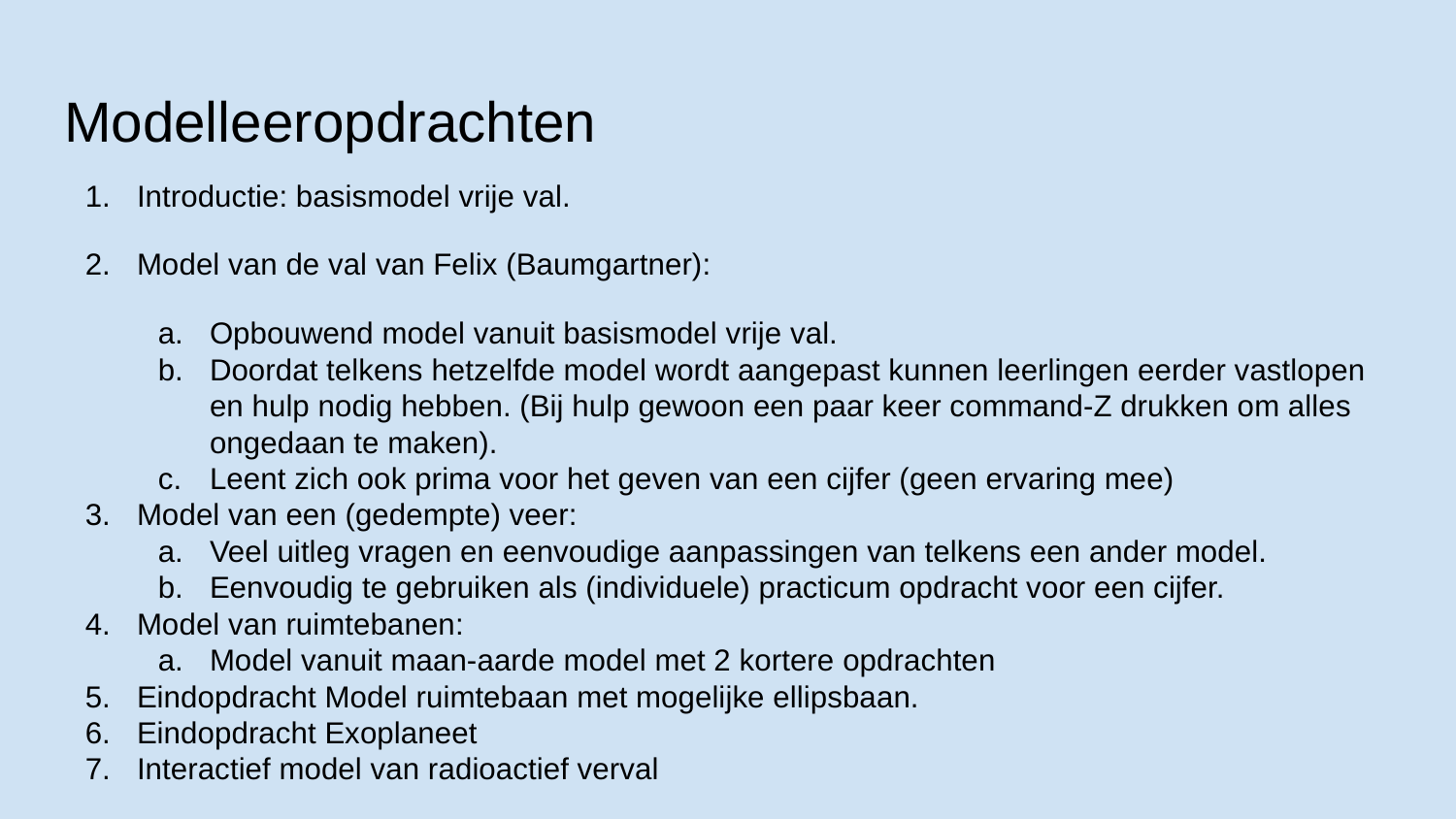

# Modelleeropdrachten
Introductie: basismodel vrije val.
Model van de val van Felix (Baumgartner):
Opbouwend model vanuit basismodel vrije val.
Doordat telkens hetzelfde model wordt aangepast kunnen leerlingen eerder vastlopen en hulp nodig hebben. (Bij hulp gewoon een paar keer command-Z drukken om alles ongedaan te maken).
Leent zich ook prima voor het geven van een cijfer (geen ervaring mee)
Model van een (gedempte) veer:
Veel uitleg vragen en eenvoudige aanpassingen van telkens een ander model.
Eenvoudig te gebruiken als (individuele) practicum opdracht voor een cijfer.
Model van ruimtebanen:
Model vanuit maan-aarde model met 2 kortere opdrachten
Eindopdracht Model ruimtebaan met mogelijke ellipsbaan.
Eindopdracht Exoplaneet
Interactief model van radioactief verval